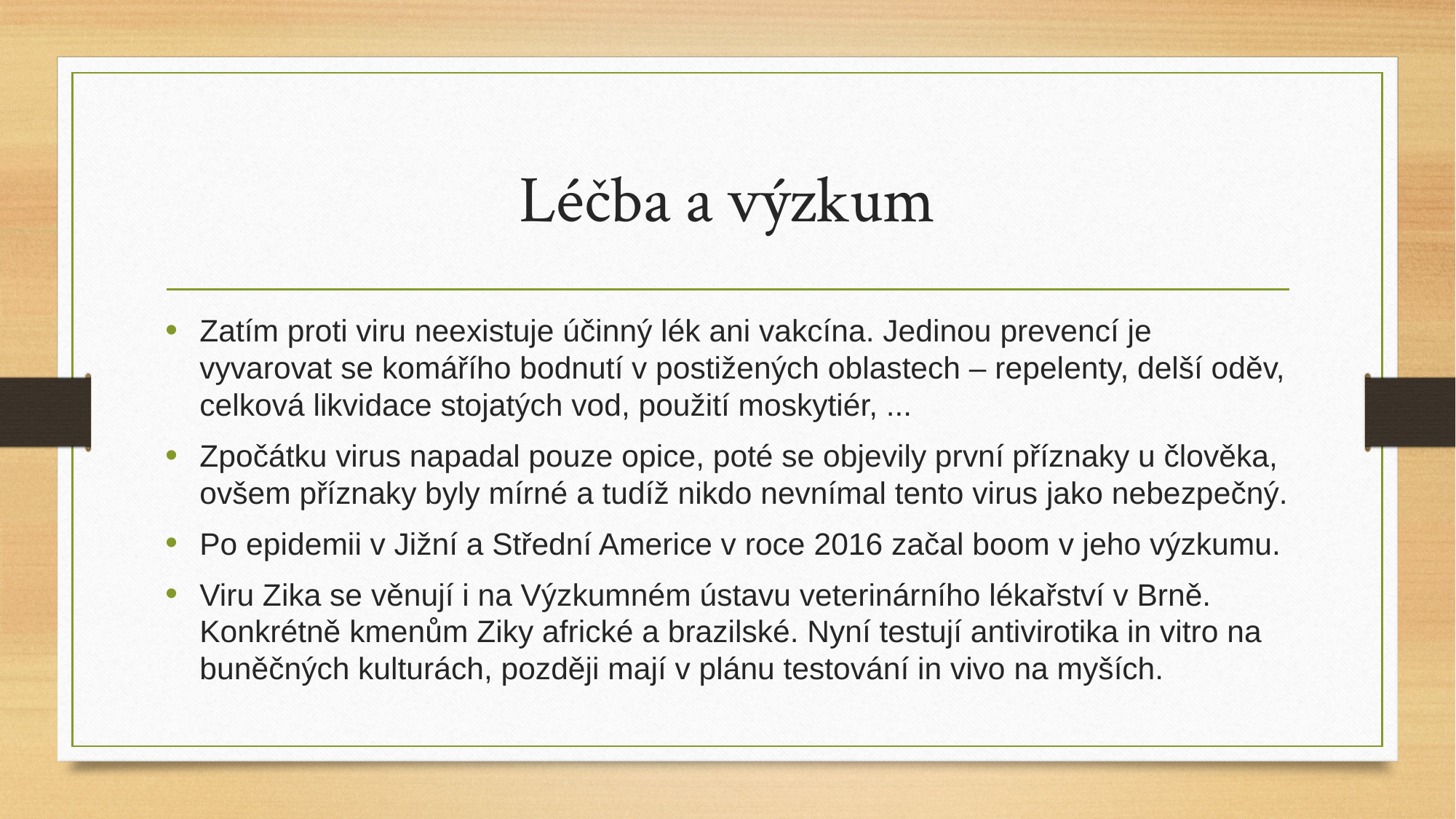

# Léčba a výzkum
Zatím proti viru neexistuje účinný lék ani vakcína. Jedinou prevencí je vyvarovat se komářího bodnutí v postižených oblastech – repelenty, delší oděv, celková likvidace stojatých vod, použití moskytiér, ...
Zpočátku virus napadal pouze opice, poté se objevily první příznaky u člověka, ovšem příznaky byly mírné a tudíž nikdo nevnímal tento virus jako nebezpečný.
Po epidemii v Jižní a Střední Americe v roce 2016 začal boom v jeho výzkumu.
Viru Zika se věnují i na Výzkumném ústavu veterinárního lékařství v Brně. Konkrétně kmenům Ziky africké a brazilské. Nyní testují antivirotika in vitro na buněčných kulturách, později mají v plánu testování in vivo na myších.